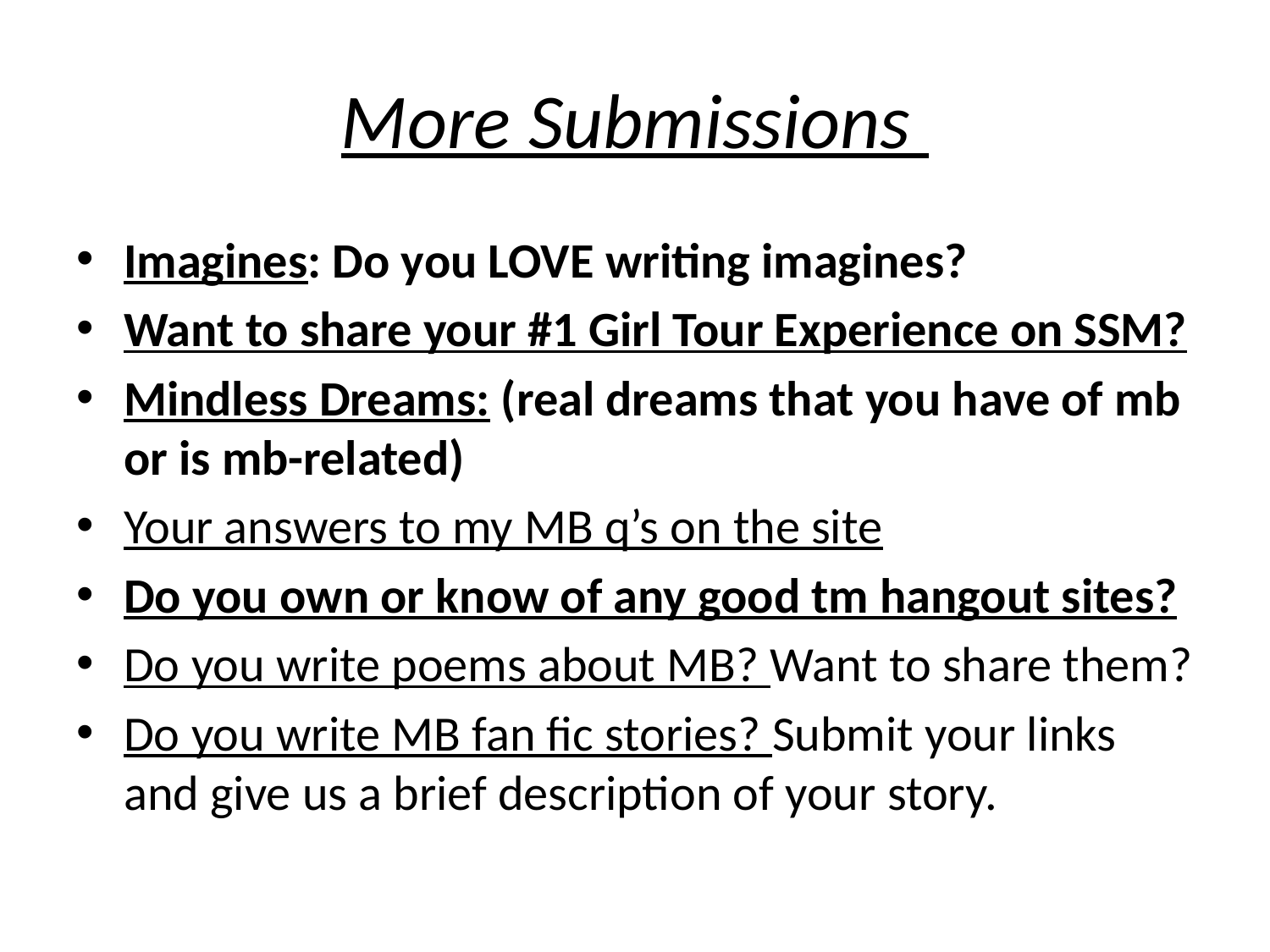

# More Submissions
Imagines: Do you LOVE writing imagines?
Want to share your #1 Girl Tour Experience on SSM?
Mindless Dreams: (real dreams that you have of mb or is mb-related)
Your answers to my MB q’s on the site
Do you own or know of any good tm hangout sites?
Do you write poems about MB? Want to share them?
Do you write MB fan fic stories? Submit your links and give us a brief description of your story.